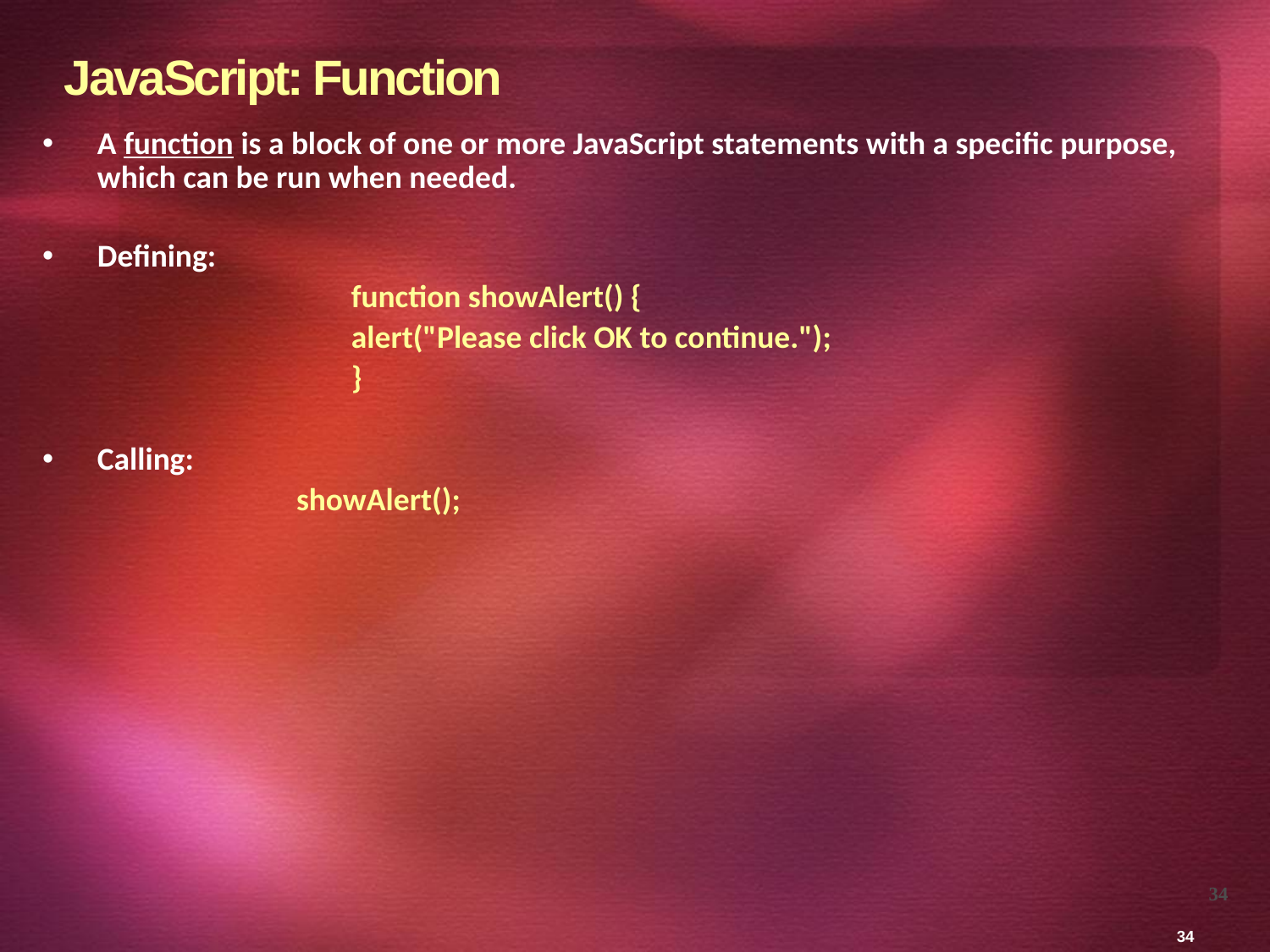

# JavaScript: Function
A function is a block of one or more JavaScript statements with a specific purpose, which can be run when needed.
Defining:
			function showAlert() {
   			alert("Please click OK to continue.");
			}

Calling:
		showAlert();

34